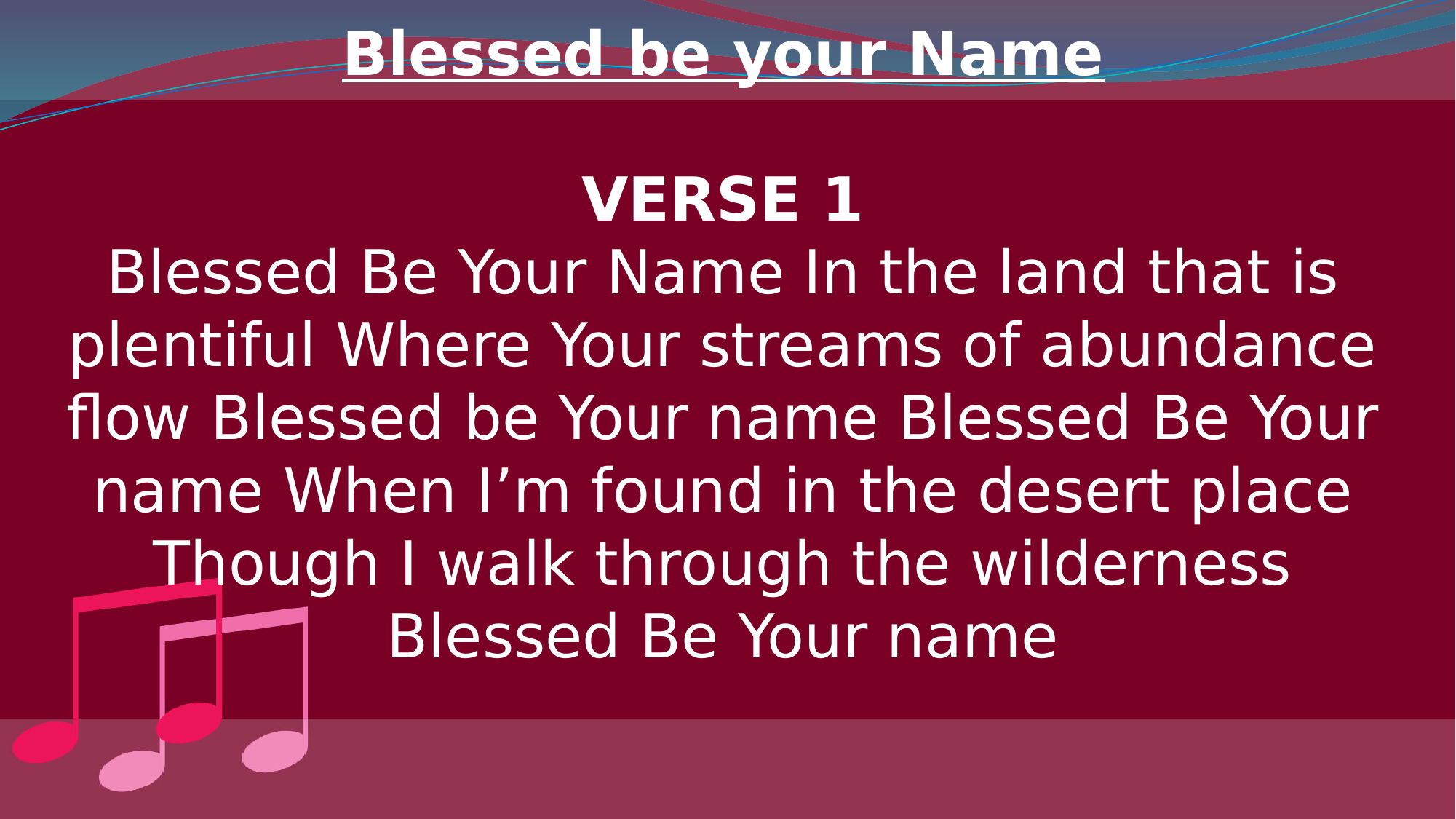

Blessed be your Name

VERSE 1
Blessed Be Your Name In the land that is plentiful Where Your streams of abundance flow Blessed be Your name Blessed Be Your name When I’m found in the desert place
Though I walk through the wilderness
Blessed Be Your name